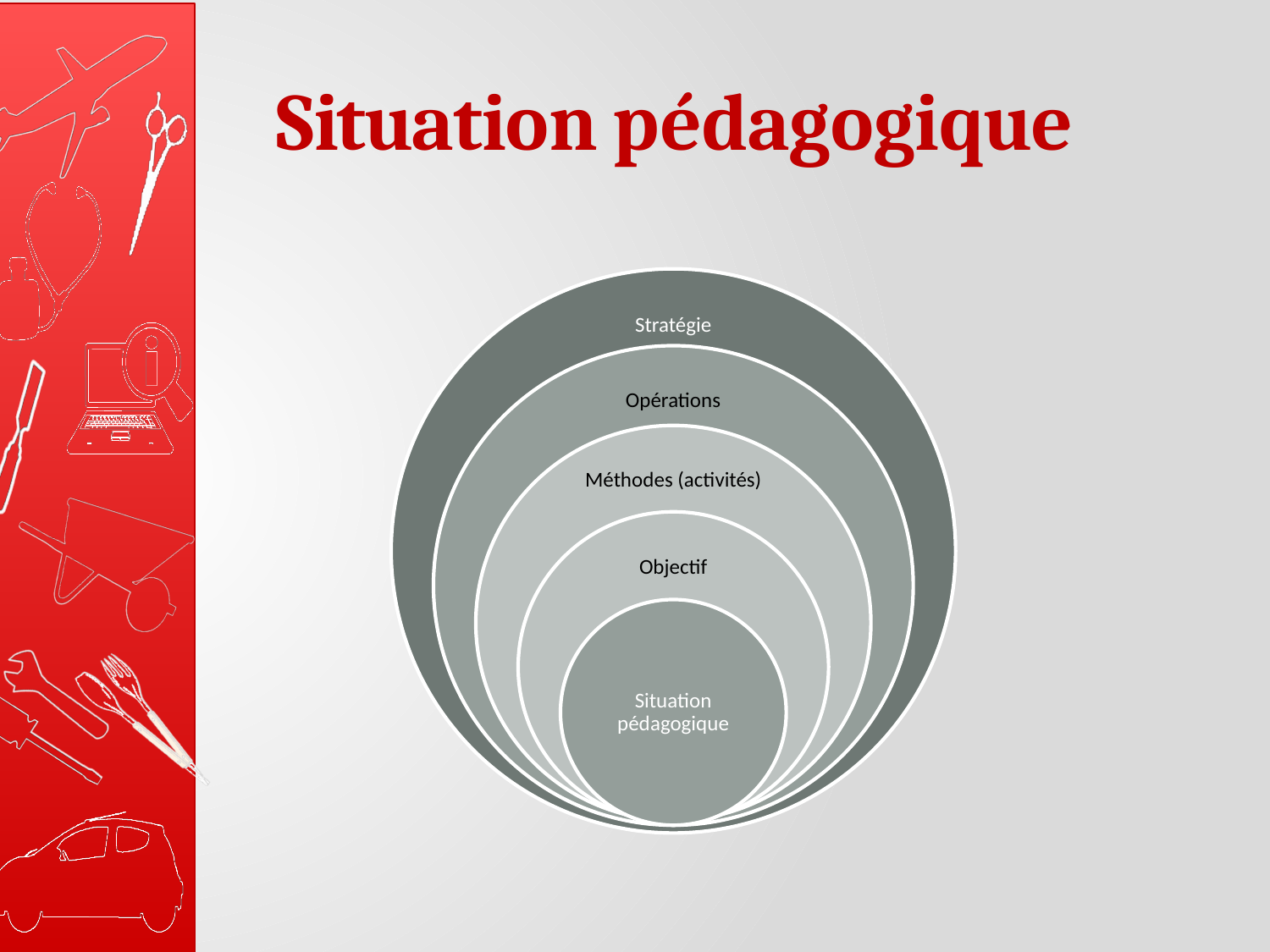

# Situation pédagogique
Stratégie
Opérations
Méthodes (activités)
Objectif
Situation pédagogique